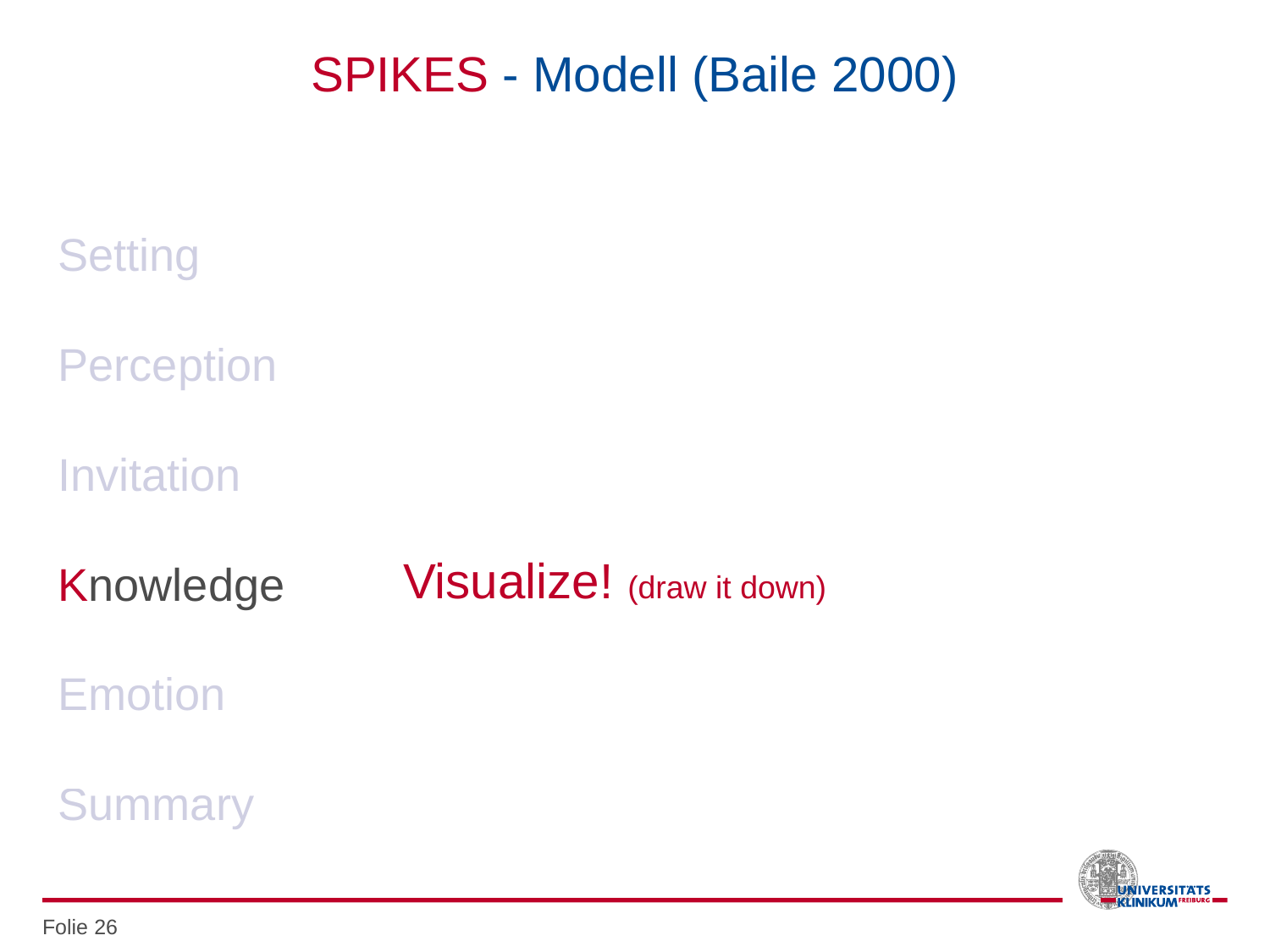

# SPIKES - Modell (Baile 2000)
Setting

Perception

Invitation

Knowledge

Emotion

Summary
Visualize! (draw it down)
Folie 26